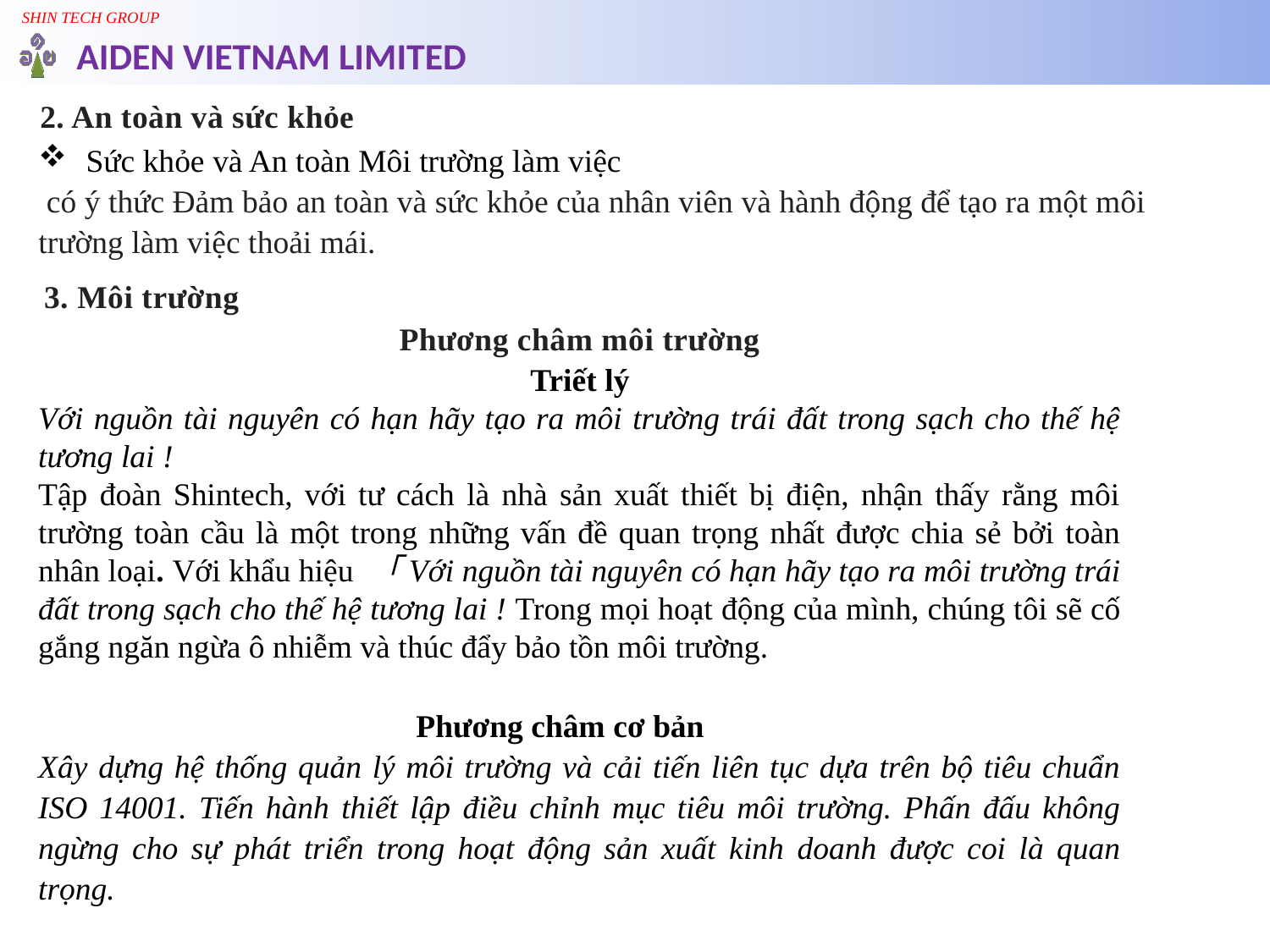

2. An toàn và sức khỏe
Sức khỏe và An toàn Môi trường làm việc
 có ý thức Đảm bảo an toàn và sức khỏe của nhân viên và hành động để tạo ra một môi trường làm việc thoải mái.

3. Môi trường
Phương châm môi trường
 Triết lý
Với nguồn tài nguyên có hạn hãy tạo ra môi trường trái đất trong sạch cho thế hệ tương lai !
Tập đoàn Shintech, với tư cách là nhà sản xuất thiết bị điện, nhận thấy rằng môi trường toàn cầu là một trong những vấn đề quan trọng nhất được chia sẻ bởi toàn nhân loại. Với khẩu hiệu 「Với nguồn tài nguyên có hạn hãy tạo ra môi trường trái đất trong sạch cho thế hệ tương lai ! Trong mọi hoạt động của mình, chúng tôi sẽ cố gắng ngăn ngừa ô nhiễm và thúc đẩy bảo tồn môi trường.

Phương châm cơ bản
Xây dựng hệ thống quản lý môi trường và cải tiến liên tục dựa trên bộ tiêu chuẩn ISO 14001. Tiến hành thiết lập điều chỉnh mục tiêu môi trường. Phấn đấu không ngừng cho sự phát triển trong hoạt động sản xuất kinh doanh được coi là quan trọng.